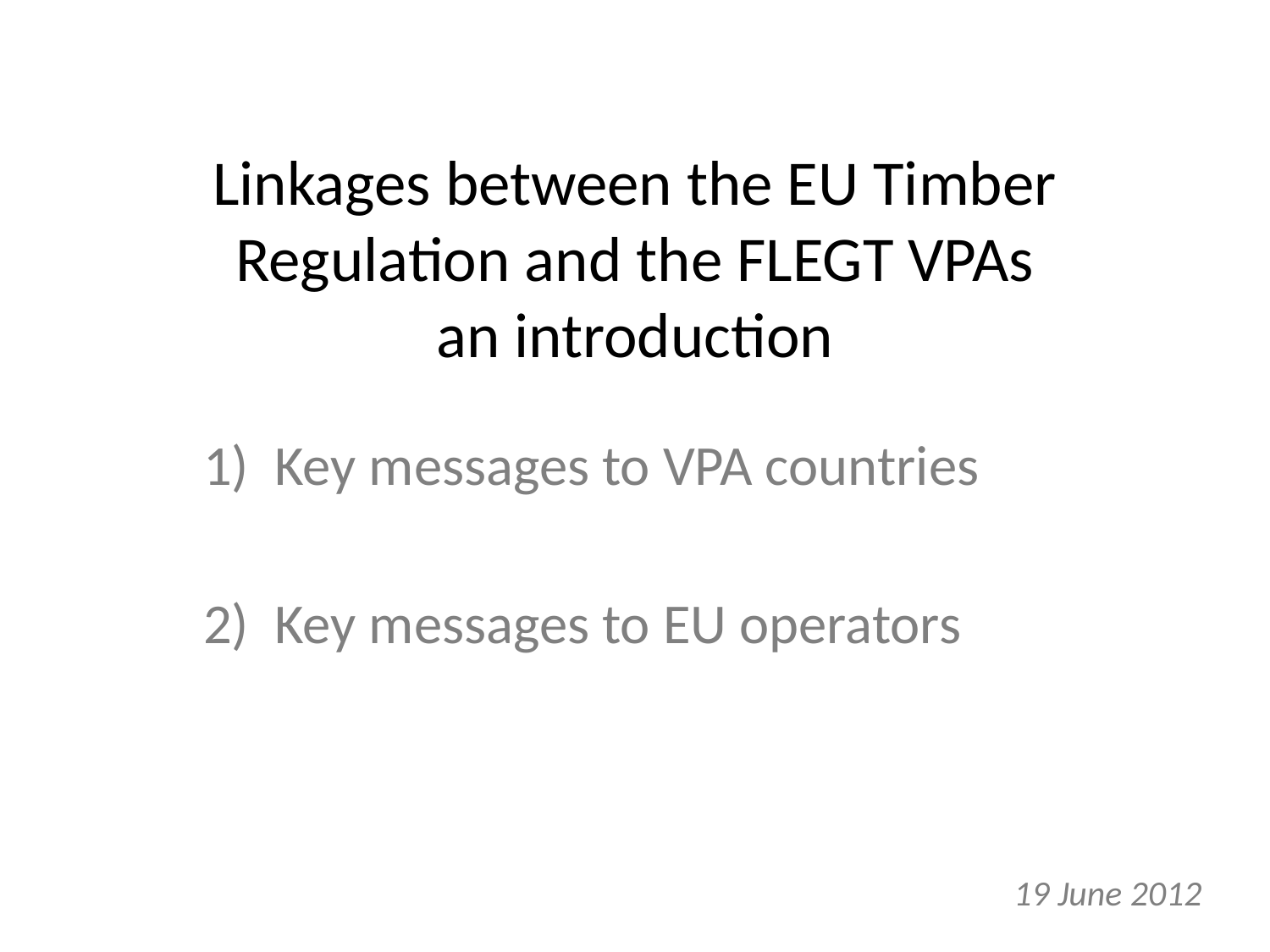

# Linkages between the EU Timber Regulation and the FLEGT VPAs an introduction
Key messages to VPA countries

Key messages to EU operators
19 June 2012